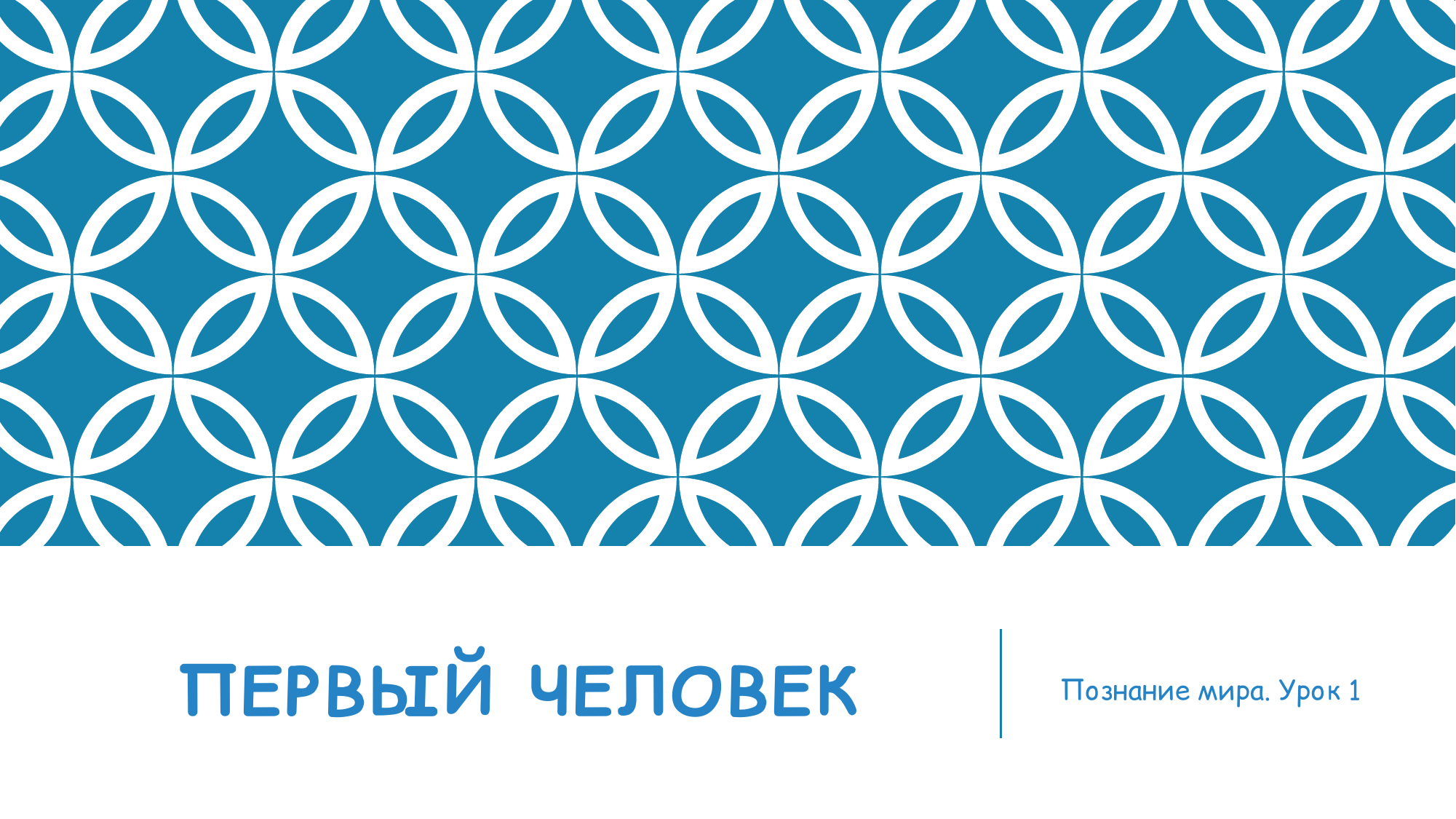

# Первый человек
Познание мира. Урок 1